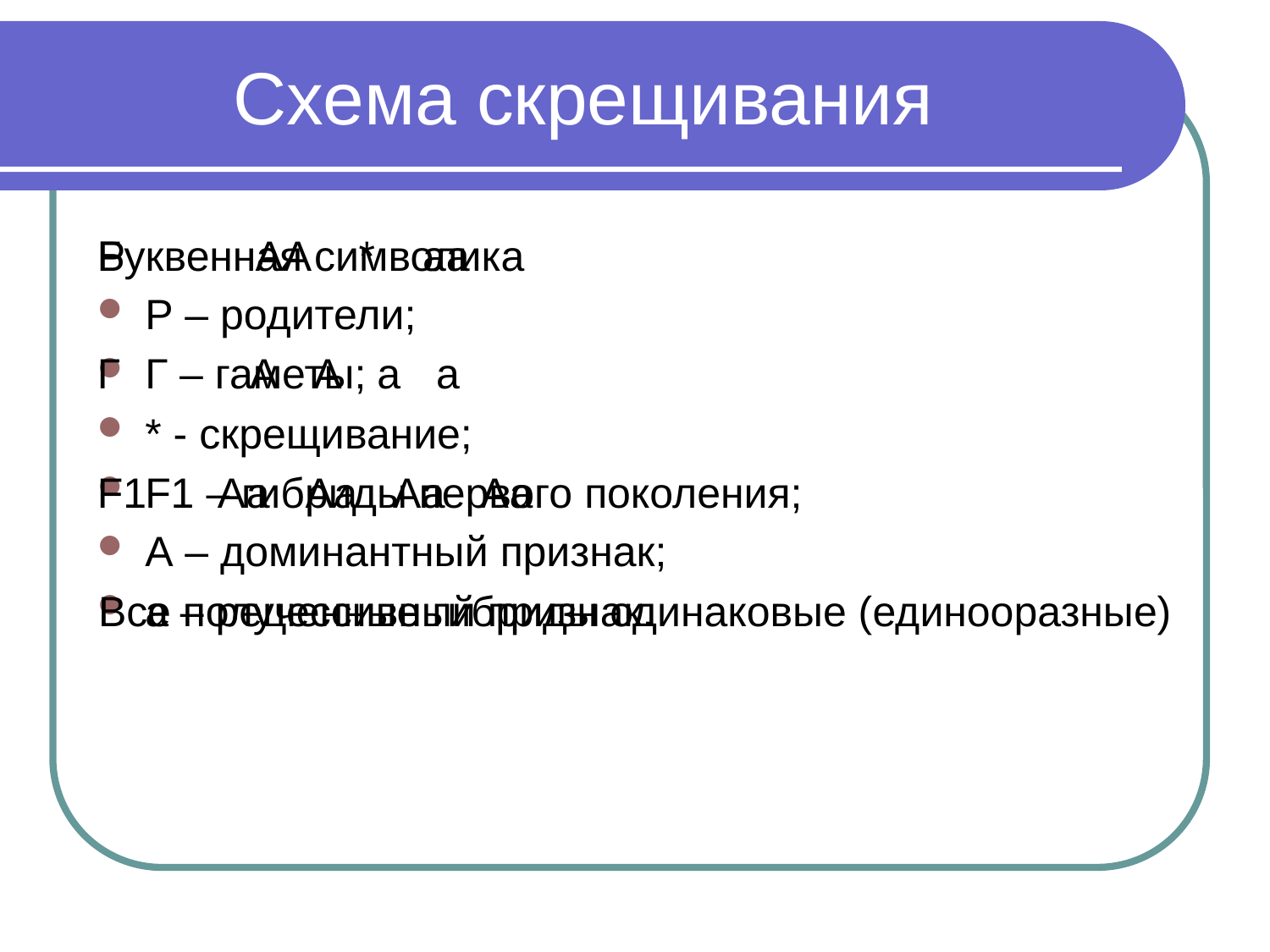

# Схема скрещивания
Буквенная символика
Р – родители;
Г – гаметы;
* - скрещивание;
F1 – гибриды первого поколения;
А – доминантный признак;
а – рецессивный признак.
Р           АА    *    аа

Г           А   А   а   а

F1      Аа   Аа   Аа   Аа

Все полученные гибриды одинаковые (единооразные)